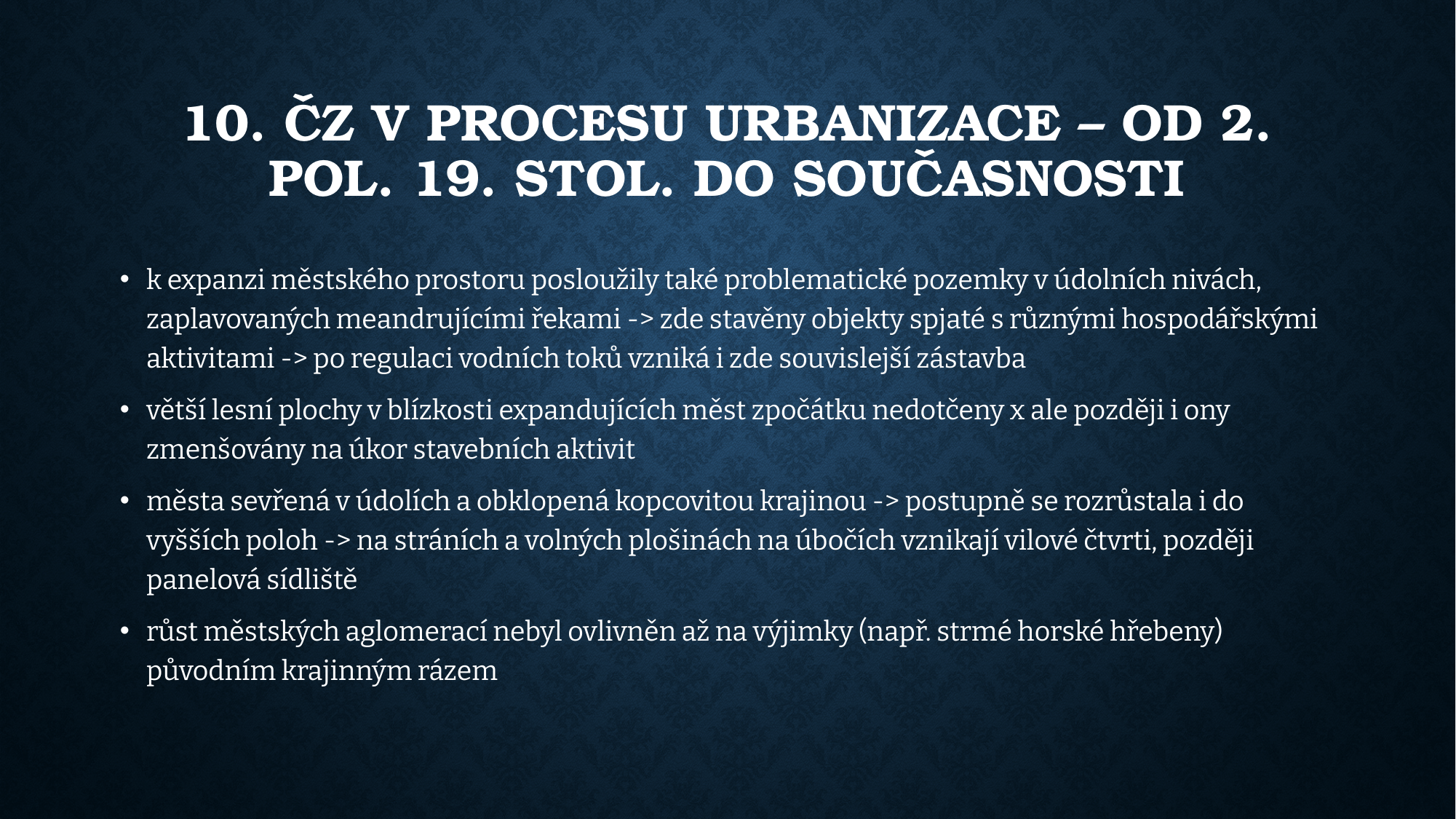

# 10. Čz v Procesu urbanizace – od 2. pol. 19. stol. do současnosti
k expanzi městského prostoru posloužily také problematické pozemky v údolních nivách, zaplavovaných meandrujícími řekami -> zde stavěny objekty spjaté s různými hospodářskými aktivitami -> po regulaci vodních toků vzniká i zde souvislejší zástavba
větší lesní plochy v blízkosti expandujících měst zpočátku nedotčeny x ale později i ony zmenšovány na úkor stavebních aktivit
města sevřená v údolích a obklopená kopcovitou krajinou -> postupně se rozrůstala i do vyšších poloh -> na stráních a volných plošinách na úbočích vznikají vilové čtvrti, později panelová sídliště
růst městských aglomerací nebyl ovlivněn až na výjimky (např. strmé horské hřebeny) původním krajinným rázem